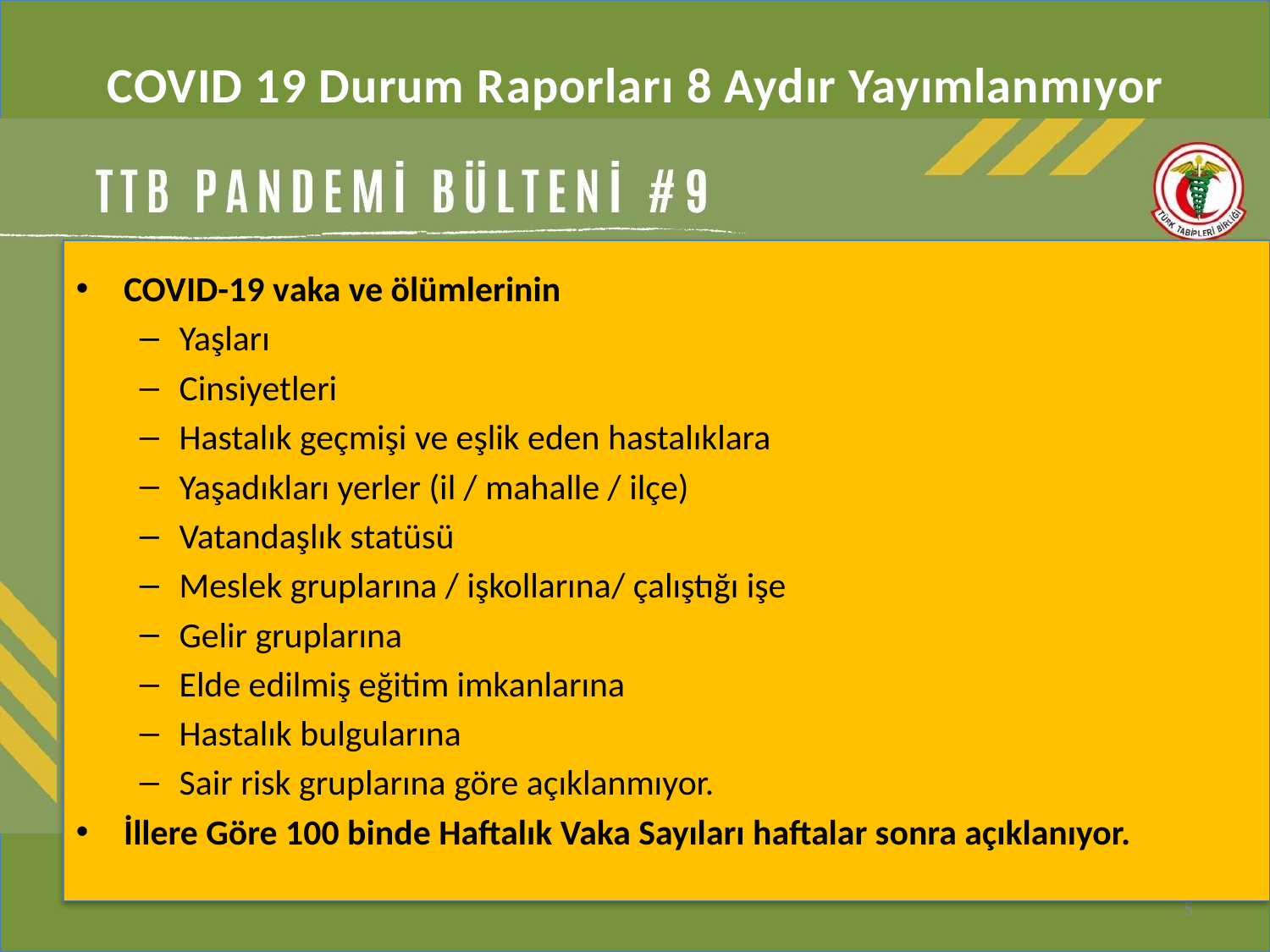

# COVID 19 Durum Raporları 8 Aydır Yayımlanmıyor

COVID-19 vaka ve ölümlerinin
Yaşları
Cinsiyetleri
Hastalık geçmişi ve eşlik eden hastalıklara
Yaşadıkları yerler (il / mahalle / ilçe)
Vatandaşlık statüsü
Meslek gruplarına / işkollarına/ çalıştığı işe
Gelir gruplarına
Elde edilmiş eğitim imkanlarına
Hastalık bulgularına
Sair risk gruplarına göre açıklanmıyor.
İllere Göre 100 binde Haftalık Vaka Sayıları haftalar sonra açıklanıyor.
5